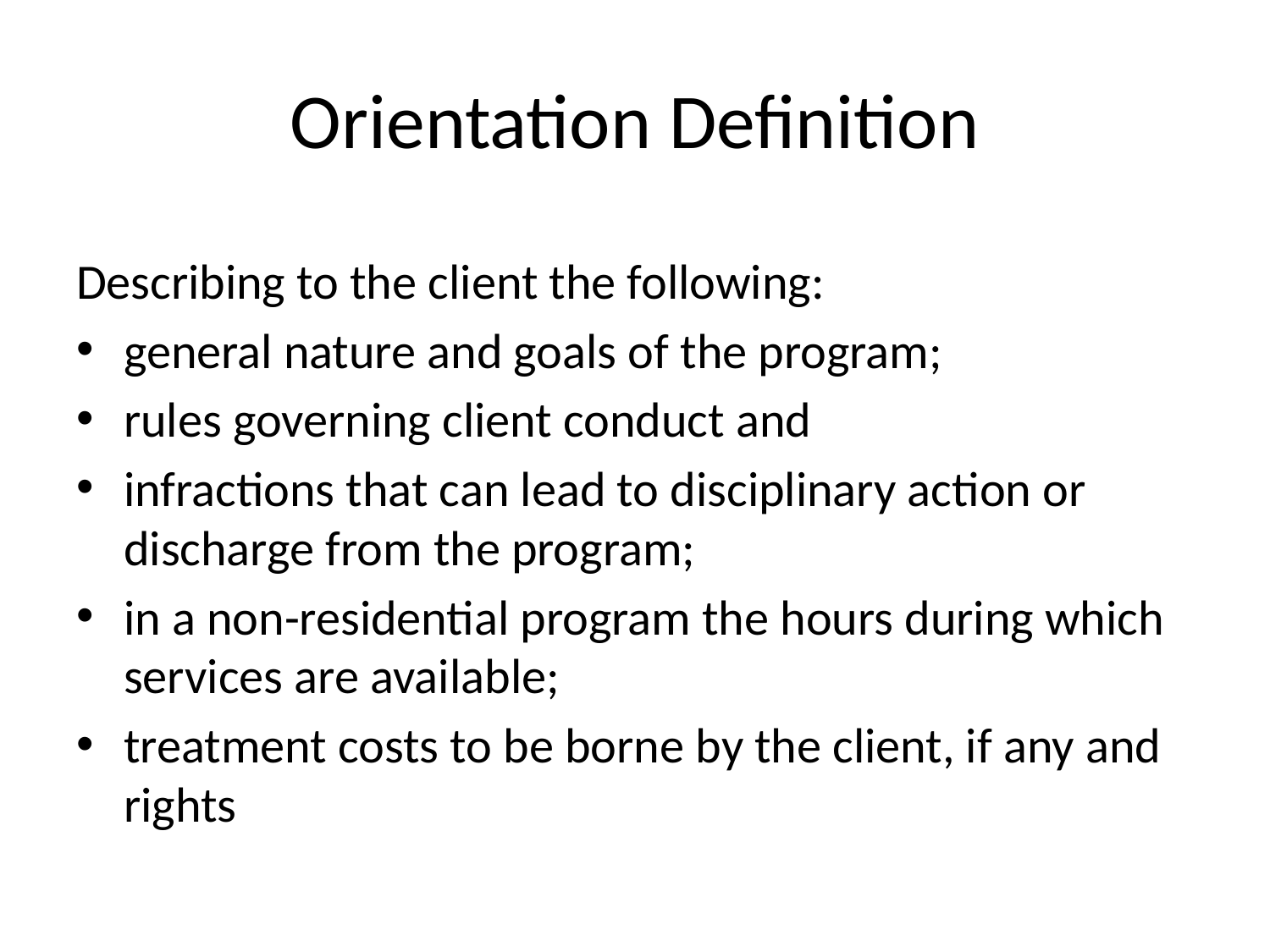

# Orientation Definition
Describing to the client the following:
general nature and goals of the program;
rules governing client conduct and
infractions that can lead to disciplinary action or discharge from the program;
in a non-residential program the hours during which services are available;
treatment costs to be borne by the client, if any and rights